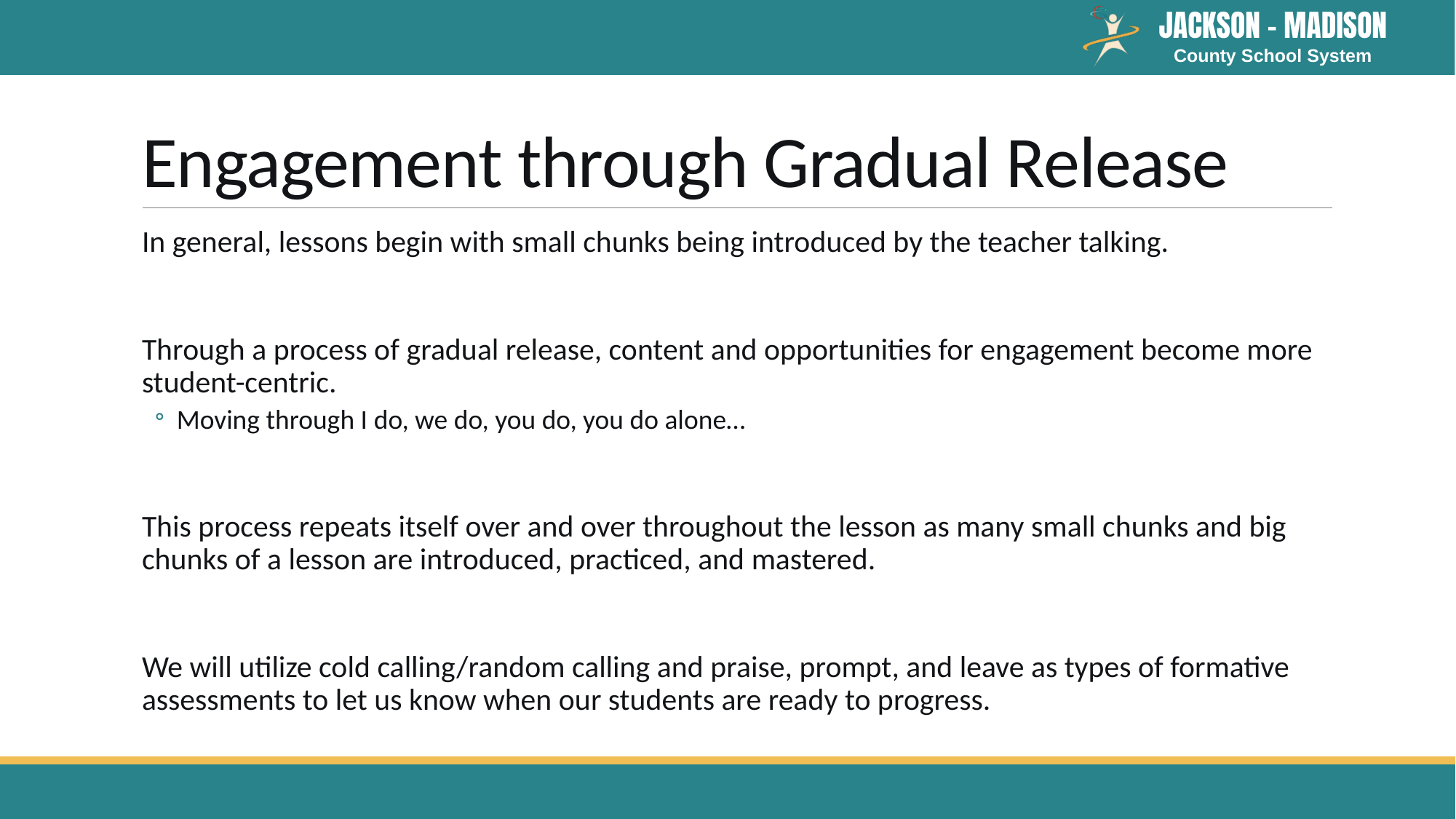

# Engagement through Gradual Release
In general, lessons begin with small chunks being introduced by the teacher talking.

Through a process of gradual release, content and opportunities for engagement become more student-centric.
Moving through I do, we do, you do, you do alone…

This process repeats itself over and over throughout the lesson as many small chunks and big chunks of a lesson are introduced, practiced, and mastered.

We will utilize cold calling/random calling and praise, prompt, and leave as types of formative assessments to let us know when our students are ready to progress.